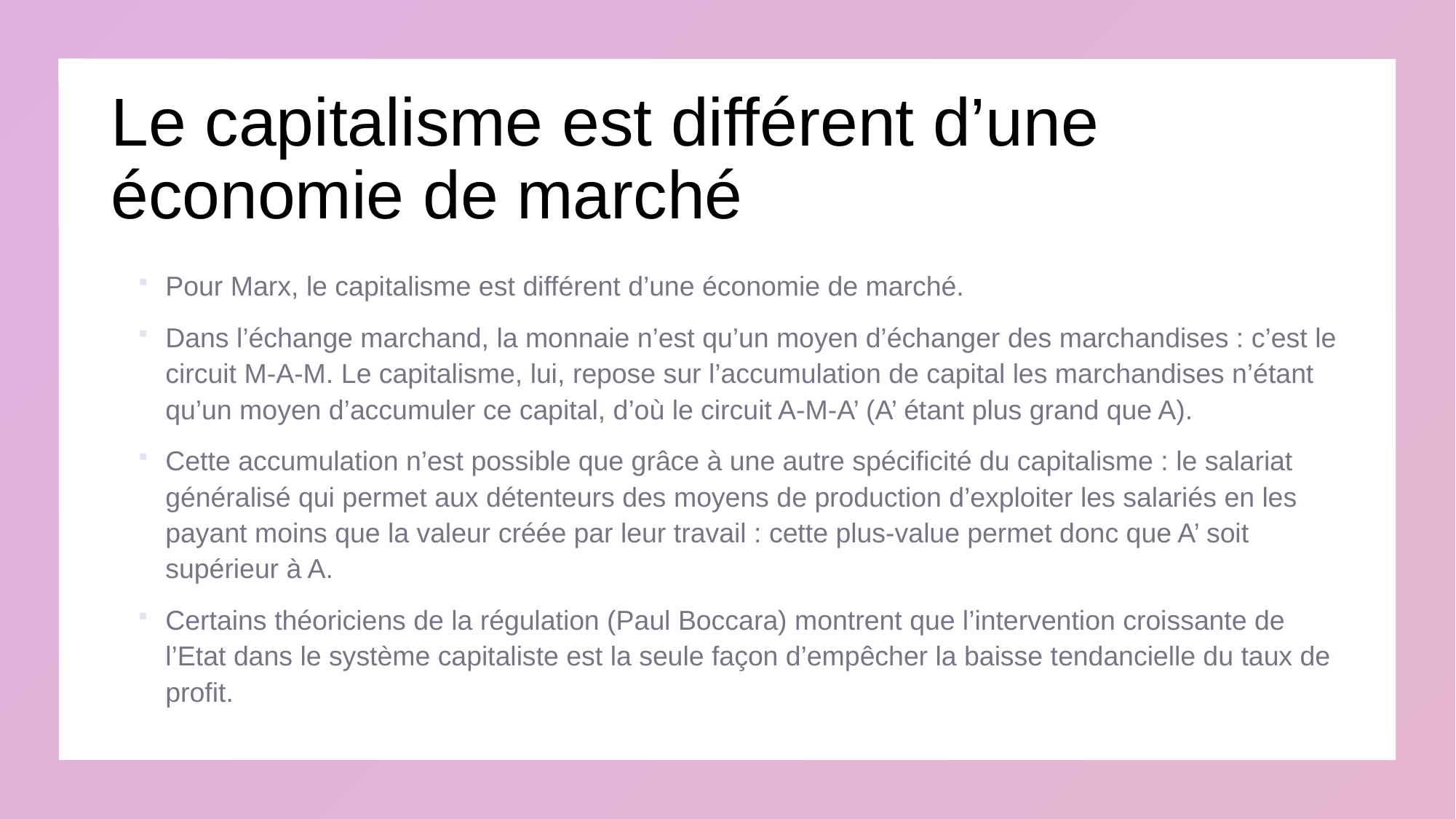

# Le capitalisme est différent d’une économie de marché
Pour Marx, le capitalisme est différent d’une économie de marché.
Dans l’échange marchand, la monnaie n’est qu’un moyen d’échanger des marchandises : c’est le circuit M-A-M. Le capitalisme, lui, repose sur l’accumulation de capital les marchandises n’étant qu’un moyen d’accumuler ce capital, d’où le circuit A-M-A’ (A’ étant plus grand que A).
Cette accumulation n’est possible que grâce à une autre spécificité du capitalisme : le salariat généralisé qui permet aux détenteurs des moyens de production d’exploiter les salariés en les payant moins que la valeur créée par leur travail : cette plus-value permet donc que A’ soit supérieur à A.
Certains théoriciens de la régulation (Paul Boccara) montrent que l’intervention croissante de l’Etat dans le système capitaliste est la seule façon d’empêcher la baisse tendancielle du taux de profit.